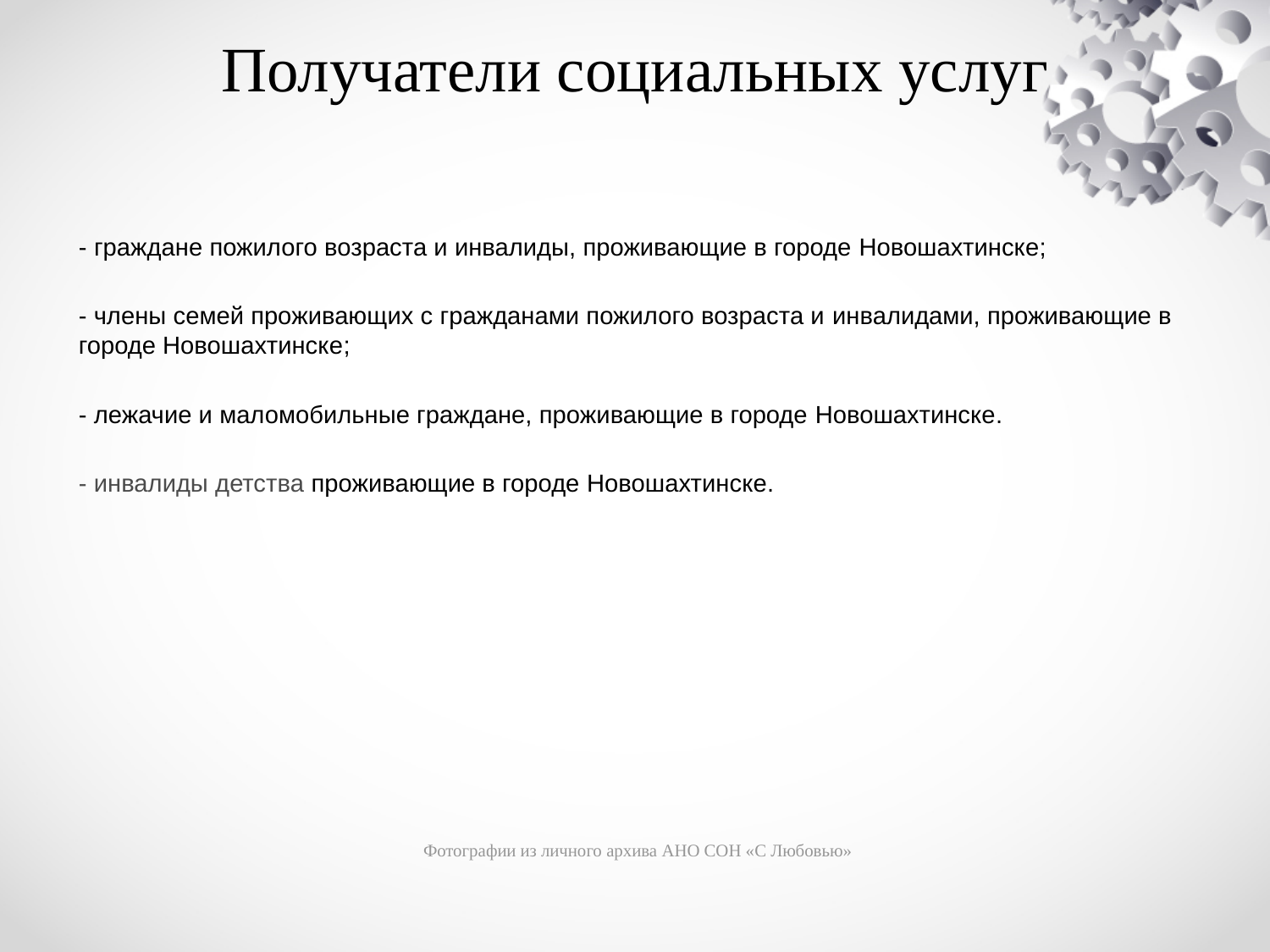

# Получатели социальных услуг
- граждане пожилого возраста и инвалиды, проживающие в городе Новошахтинске;

- члены семей проживающих с гражданами пожилого возраста и инвалидами, проживающие в городе Новошахтинске;

- лежачие и маломобильные граждане, проживающие в городе Новошахтинске.

- инвалиды детства проживающие в городе Новошахтинске.

Фотографии из личного архива АНО СОН «С Любовью»